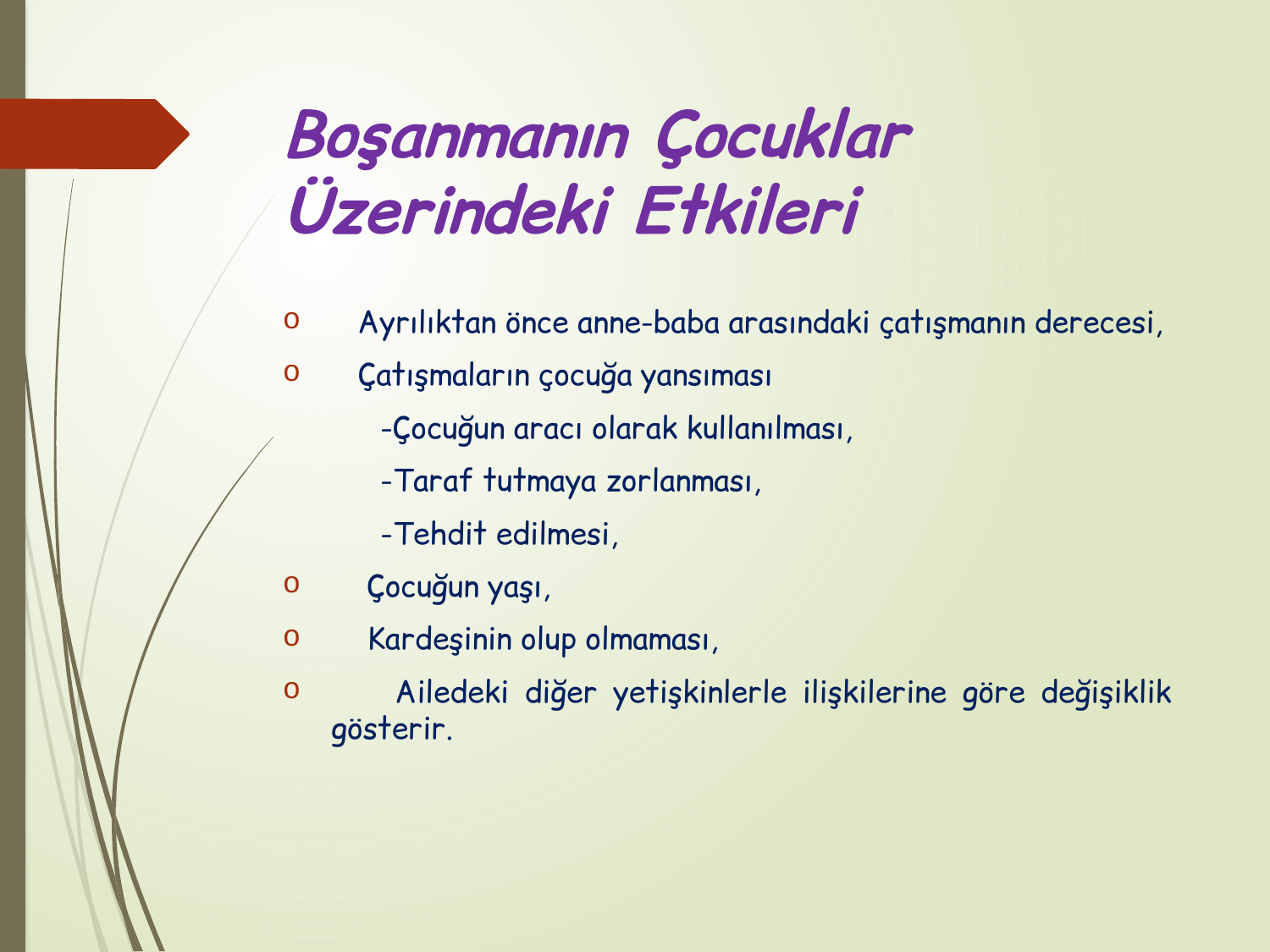

# Boşanmanın Çocuklar Üzerindeki Etkileri
  Ayrılıktan önce anne-baba arasındaki çatışmanın derecesi,
   Çatışmaların çocuğa yansıması
           -Çocuğun aracı olarak kullanılması,
           -Taraf tutmaya zorlanması,
           -Tehdit edilmesi,
    Çocuğun yaşı,
    Kardeşinin olup olmaması,
    Ailedeki diğer yetişkinlerle ilişkilerine göre değişiklik gösterir.